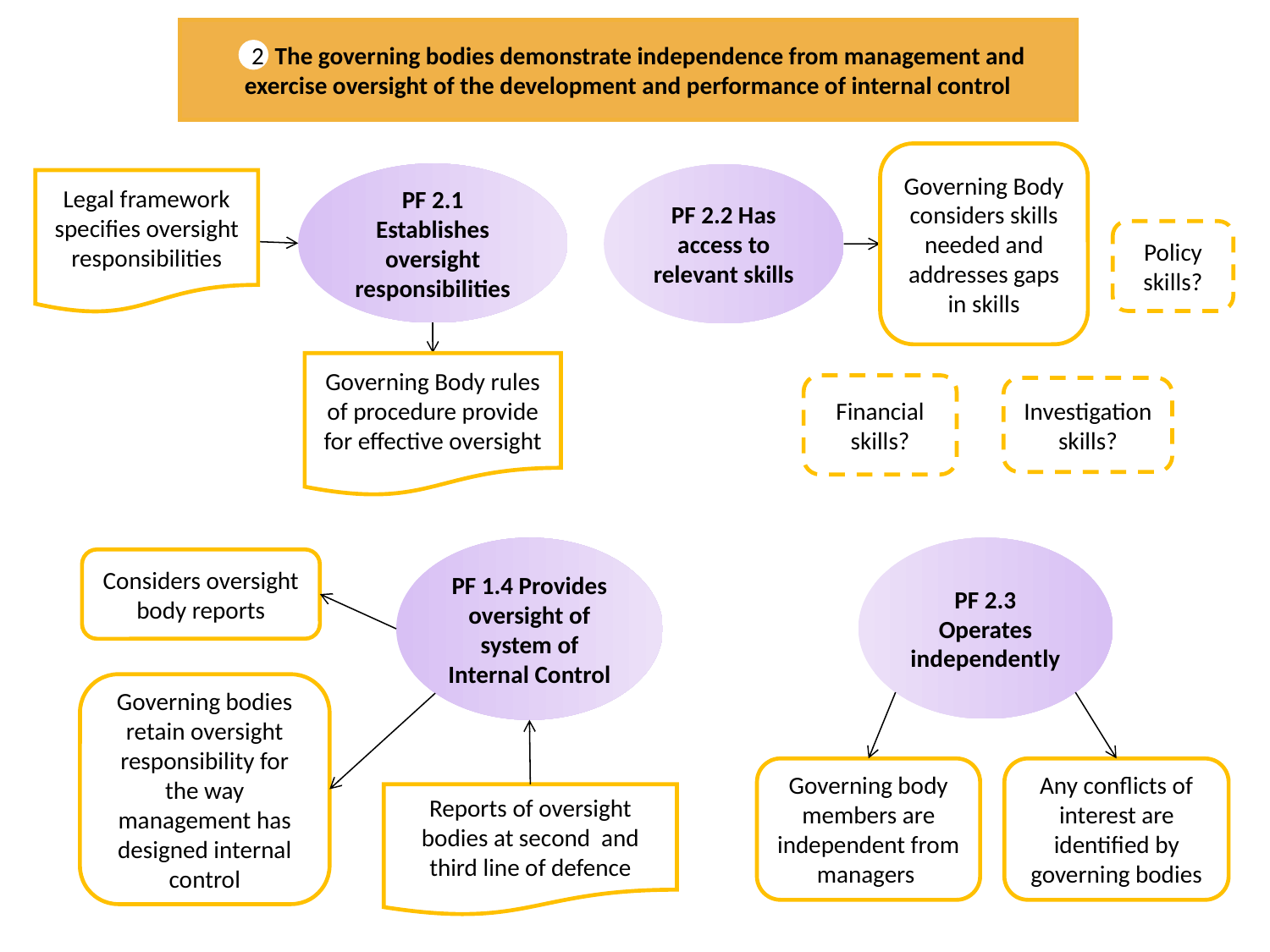

The governing bodies demonstrate independence from management and exercise oversight of the development and performance of internal control
2
Governing Body considers skills needed and addresses gaps in skills
PF 2.2 Has access to relevant skills
Policy skills?
Financial skills?
Investigation skills?
PF 2.1 Establishes oversight responsibilities
Legal framework specifies oversight responsibilities
Governing Body rules of procedure provide for effective oversight
PF 1.4 Provides oversight of system of Internal Control
Considers oversight body reports
Governing bodies retain oversight responsibility for the way management has designed internal control
Reports of oversight bodies at second  and third line of defence
PF 2.3 Operates independently
Governing body members are independent from managers
Any conflicts of interest are identified by governing bodies